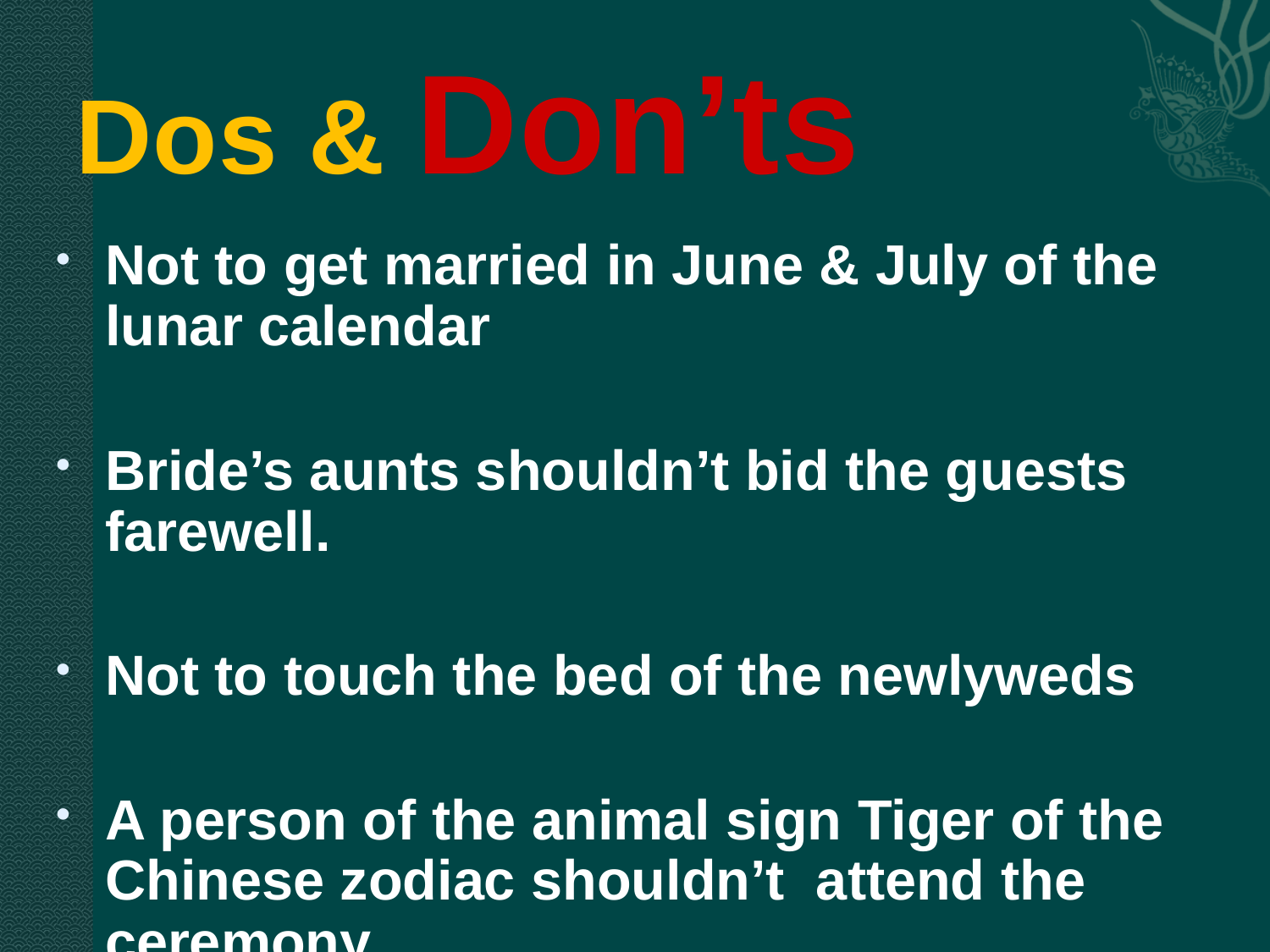

# Dos & Don’ts
Not to get married in June & July of the lunar calendar

Bride’s aunts shouldn’t bid the guests farewell.

Not to touch the bed of the newlyweds

A person of the animal sign Tiger of the Chinese zodiac shouldn’t  attend the ceremony.